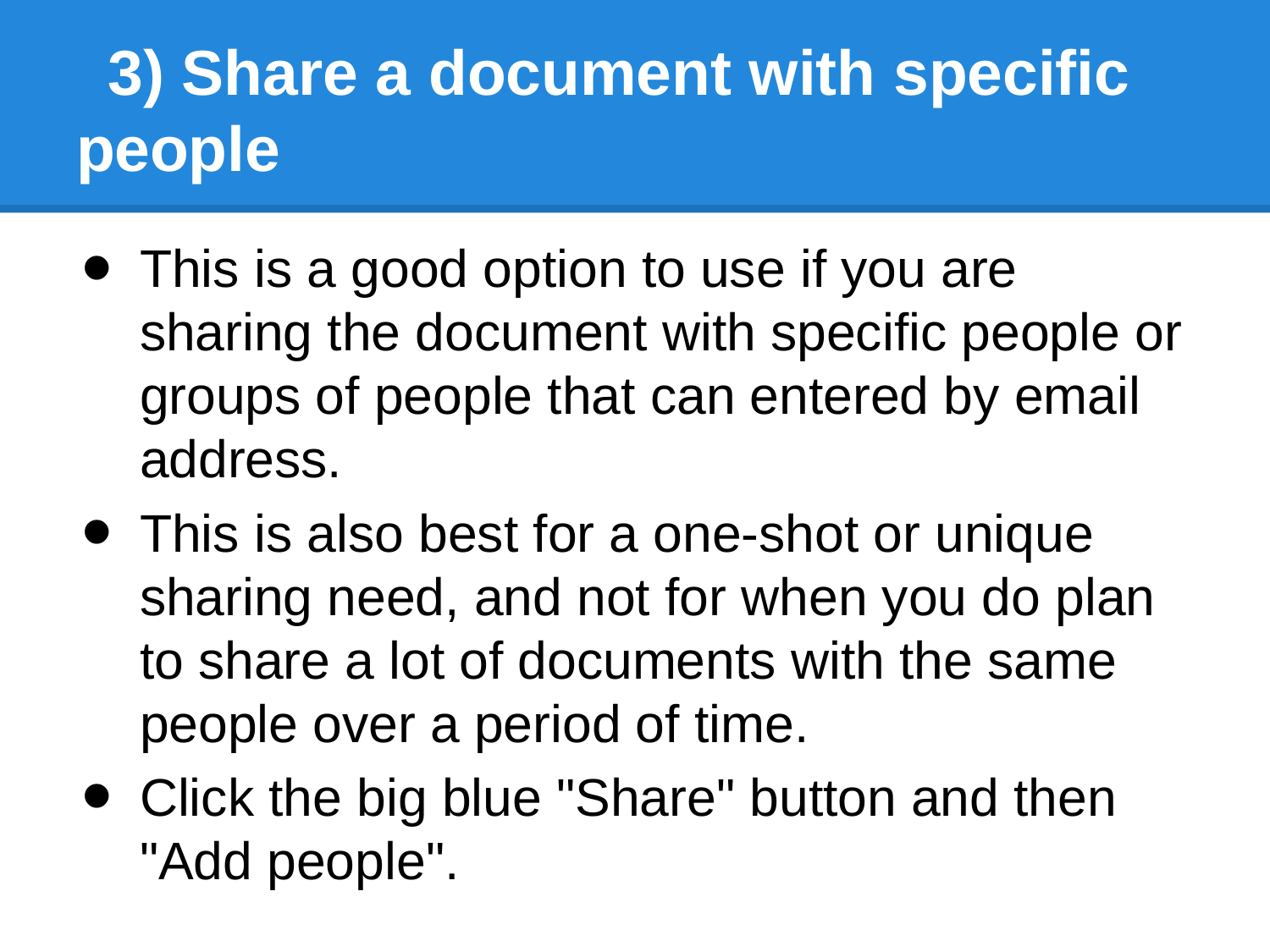

# 3) Share a document with specific people
This is a good option to use if you are sharing the document with specific people or groups of people that can entered by email address.
This is also best for a one-shot or unique sharing need, and not for when you do plan to share a lot of documents with the same people over a period of time.
Click the big blue "Share" button and then "Add people".